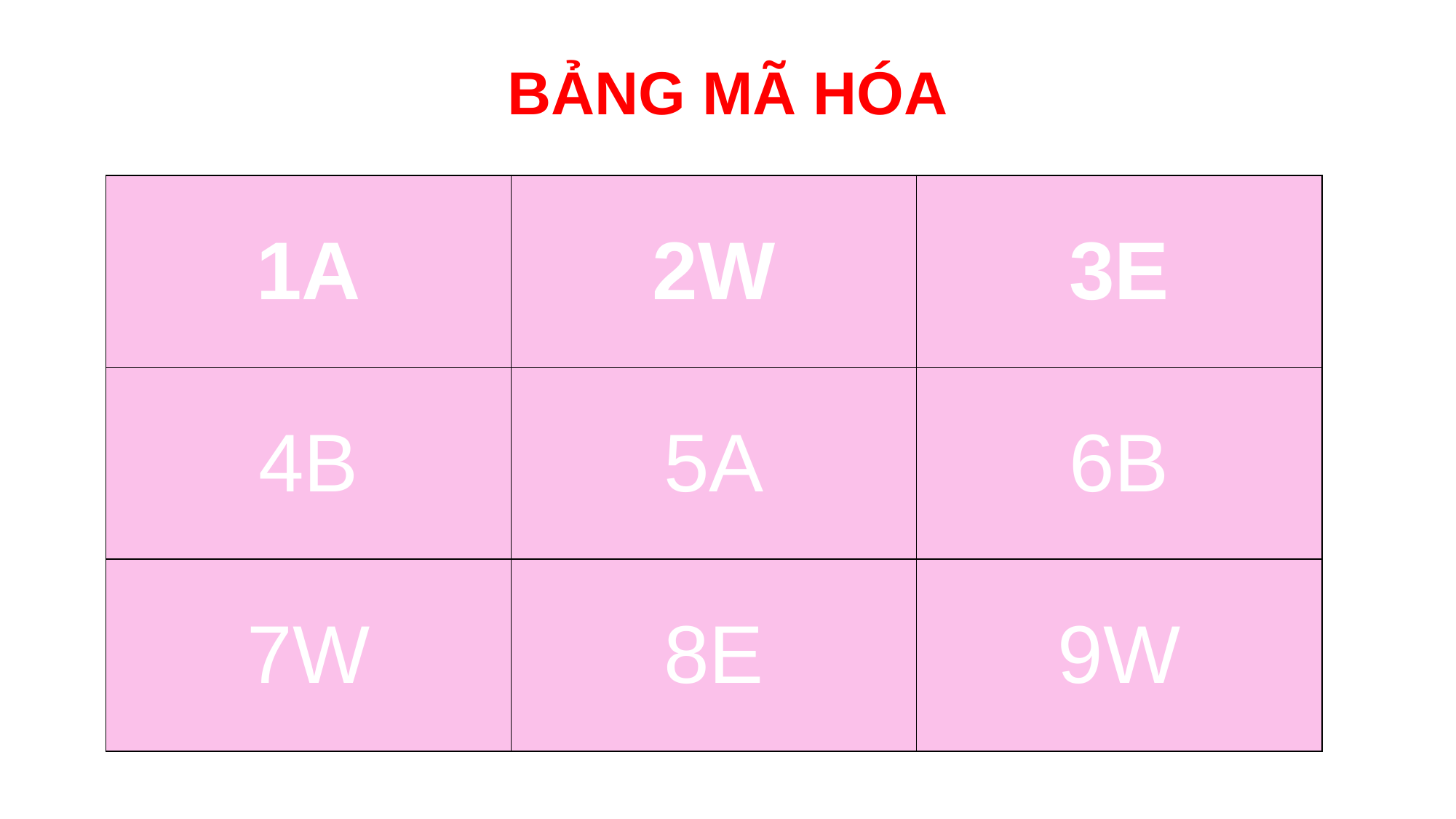

BẢNG MÃ HÓA
| 1A | 2W | 3E |
| --- | --- | --- |
| 4B | 5A | 6B |
| 7W | 8E | 9W |